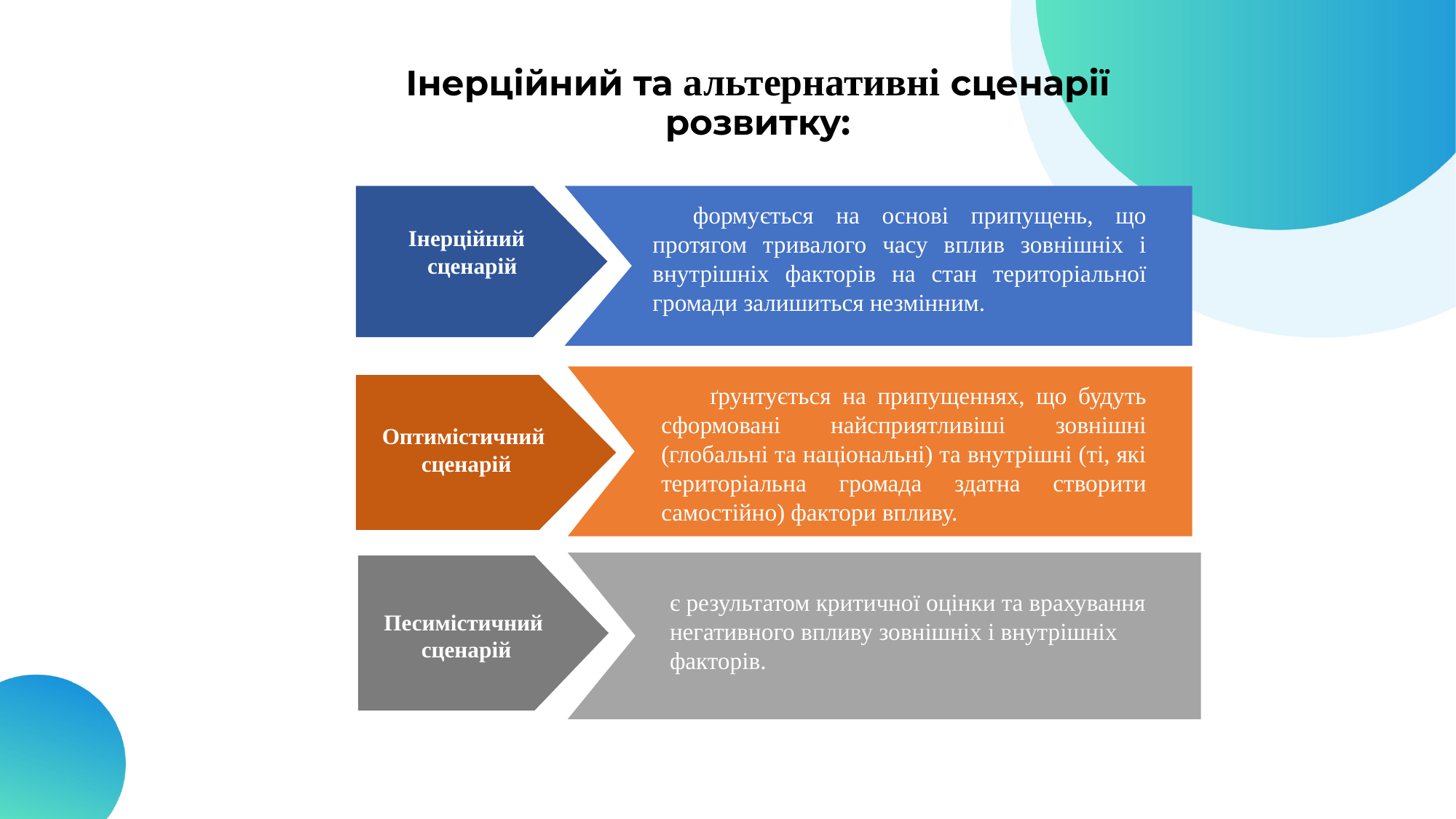

Інерційний та альтернативні сценарії розвитку:

формується на основі припущень, що протягом тривалого часу вплив зовнішніх і внутрішніх факторів на стан територіальної громади залишиться незмінним.
Інерційний
сценарій

ґрунтується на припущеннях, що будуть сформовані найсприятливіші зовнішні (глобальні та національні) та внутрішні (ті, які територіальна громада здатна створити самостійно) фактори впливу.

Оптимістичний
сценарій

є результатом критичної оцінки та врахування негативного впливу зовнішніх і внутрішніх факторів.
Песимістичний
сценарій